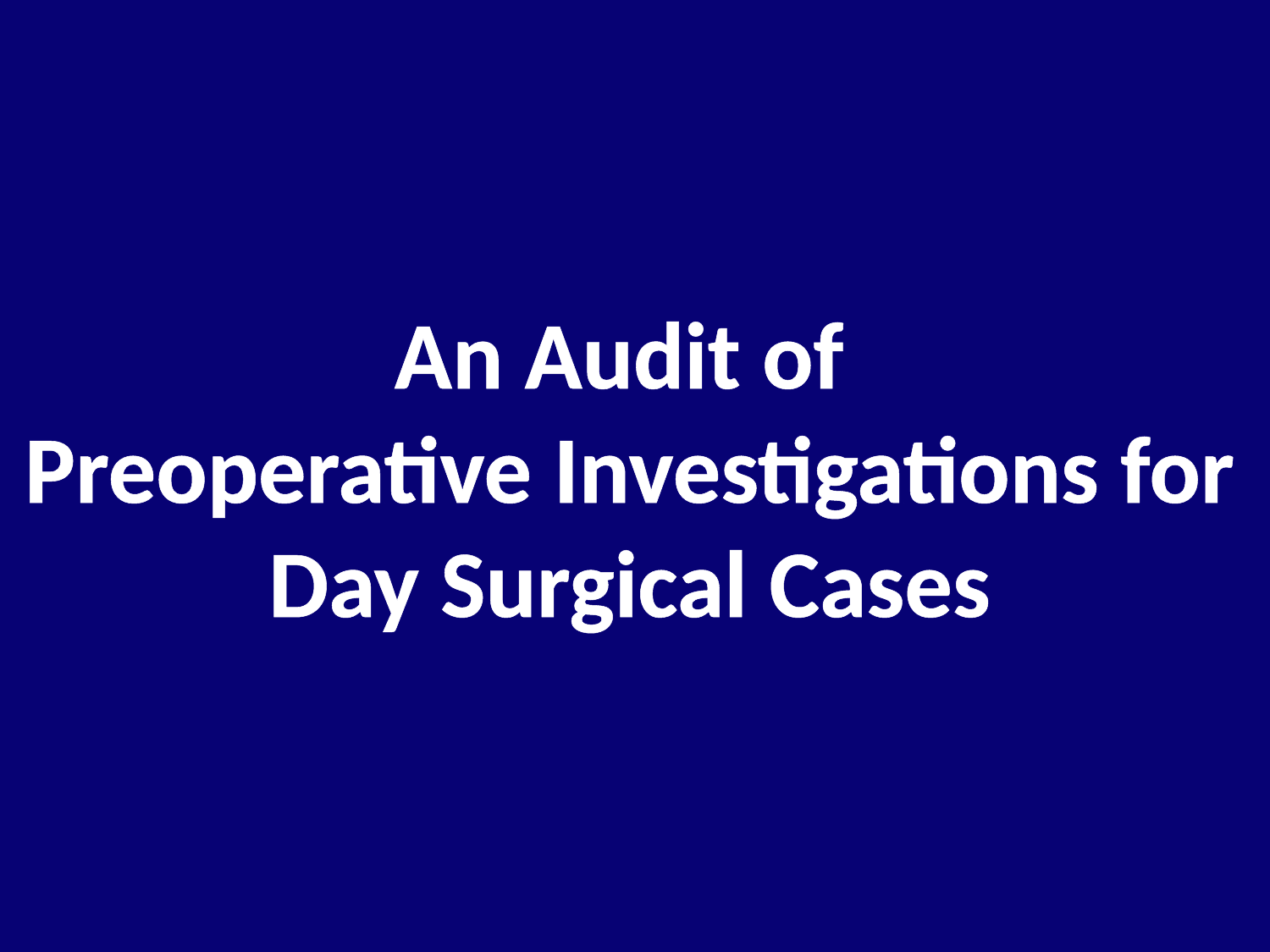

An Audit of
Preoperative Investigations for Day Surgical Cases